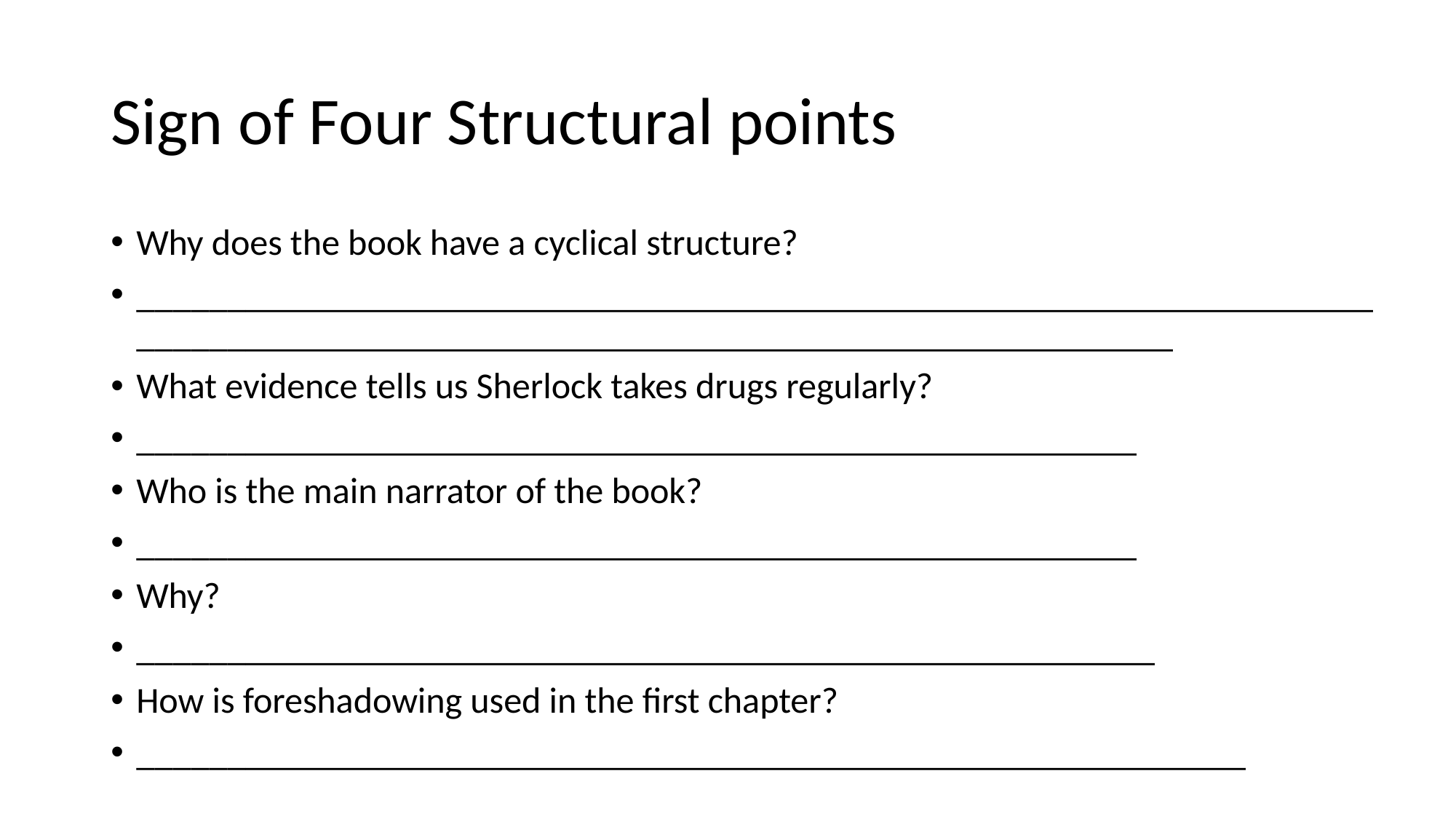

# Sign of Four Structural points
Why does the book have a cyclical structure?
_____________________________________________________________________________________________________________________________
What evidence tells us Sherlock takes drugs regularly?
_______________________________________________________
Who is the main narrator of the book?
_______________________________________________________
Why?
________________________________________________________
How is foreshadowing used in the first chapter?
_____________________________________________________________